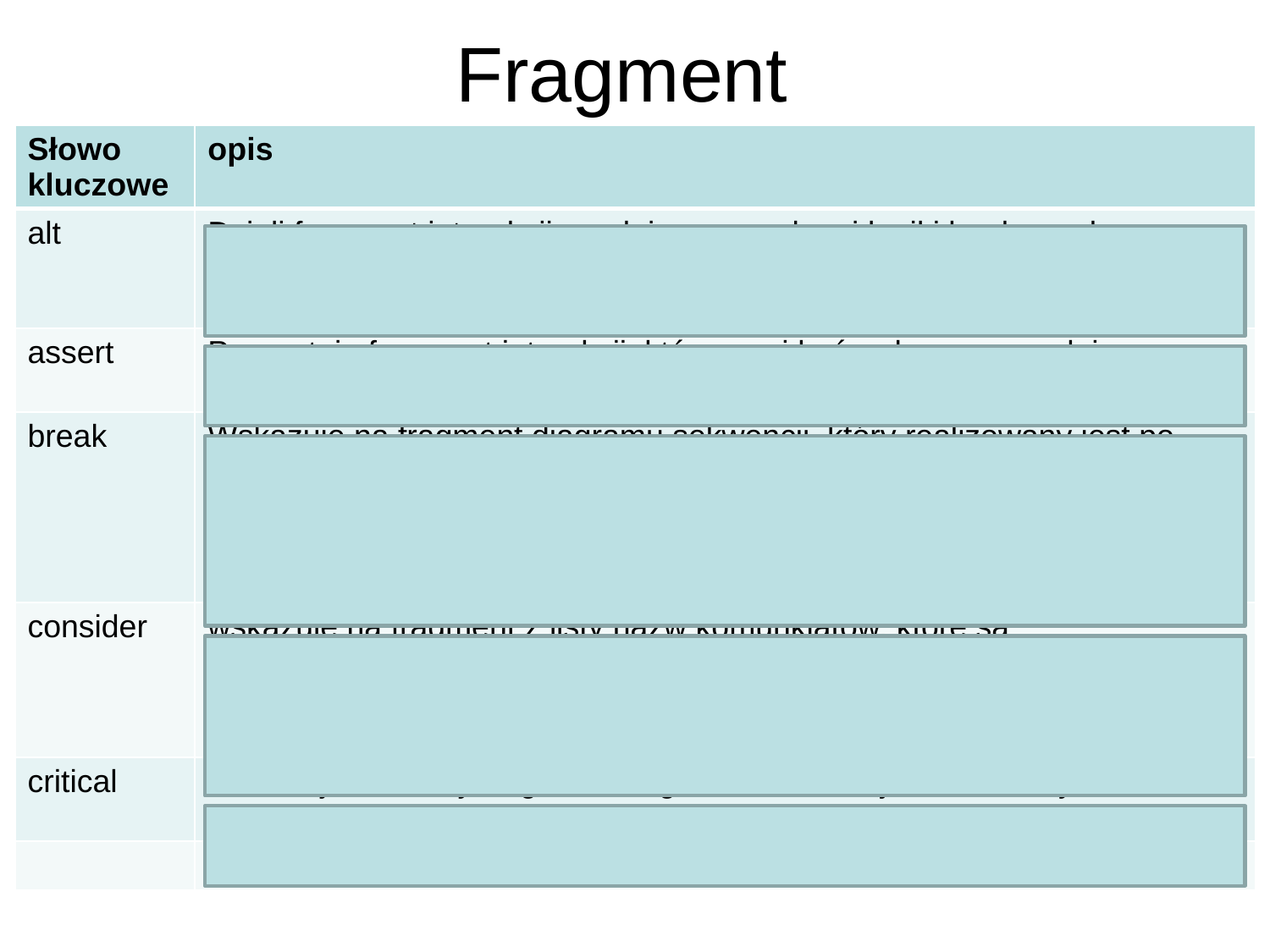

# Fragment
| Słowo kluczowe | opis |
| --- | --- |
| alt | Dzieli fragment interakcji zgodnie z warunkami logiki boola na dwa alternatywne scenariusze; każda z alternatyw musi posiadać warunek dozoru, którego spełnienie warunkuje wypełnienie danej alternatywy |
| assert | Prezentuje fragment interakcji, który musi być wykonany zgodnie z założonymi warunkami i komunikatami |
| break | Wskazuje na fragment diagramu sekwencji, który realizowany jest po spełnieniu warunku dozoru; spełnienie warunku dozoru skutkuje wykonaniem sekwencji komunikatów zawartych we fragmencie a następnie wyjście ze scenariusza; w przypadku, gdy warunek dozoru nie jest spełnionykomunikaty zawarte we fragmencie są pomijane |
| consider | wskazuje na fragment z listy nazw komunkiatów, które są wyselekcjonowane w tej części interakcji; oznacza to, że mimo innych komunikatów, które znajdują się w danej częśi interakcji pokazane zostaną tylko te, które są wylistowane za słowem kluczowym consider |
| critical | Wskazuje, że dany fragment diagramu sekwencji nie może być przerwany przez inny proces |
|  |  |